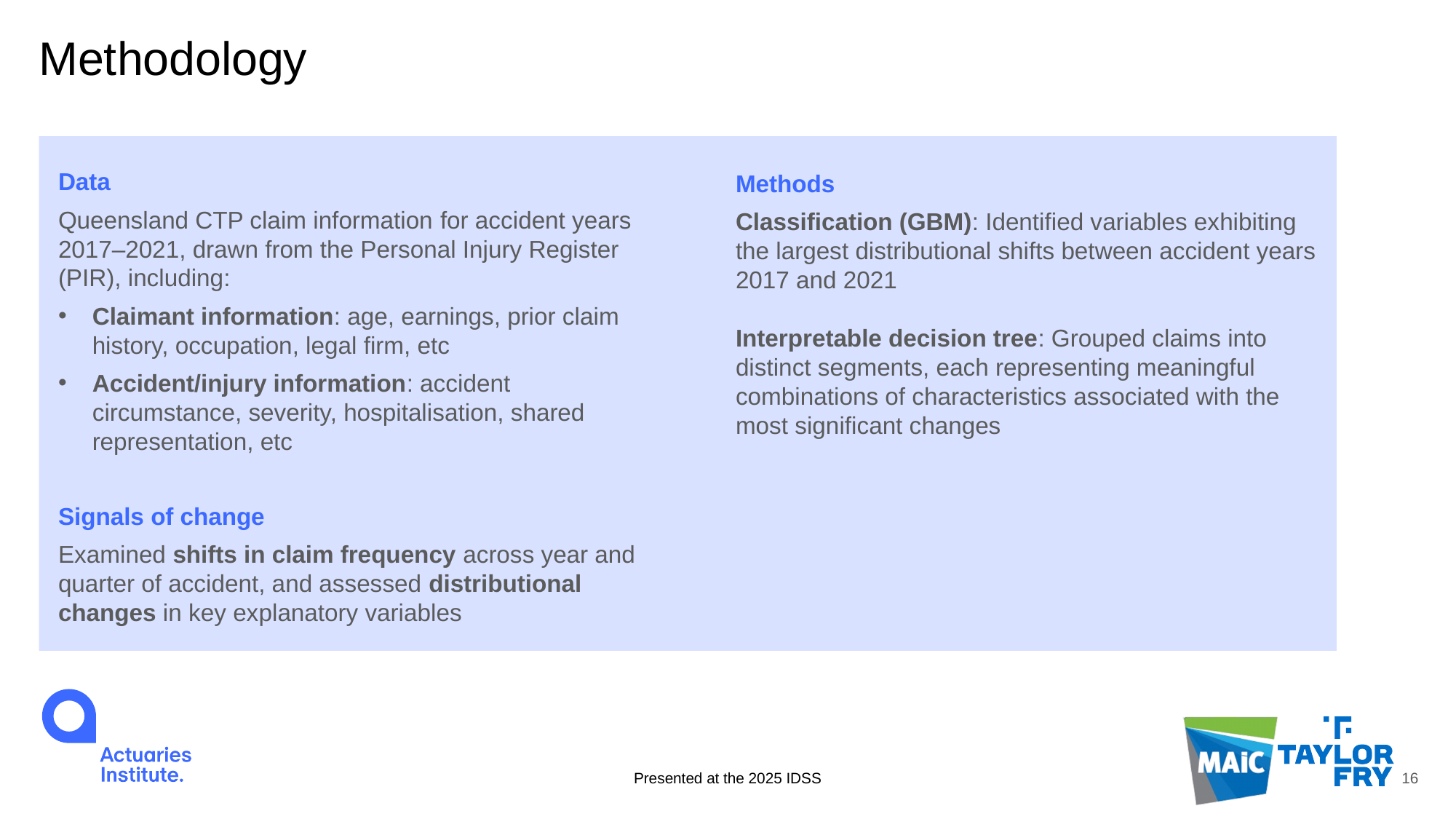

# Methodology

Data
Queensland CTP claim information for accident years 2017–2021, drawn from the Personal Injury Register (PIR), including:
Claimant information: age, earnings, prior claim history, occupation, legal firm, etc
Accident/injury information: accident circumstance, severity, hospitalisation, shared representation, etc
Signals of change
Examined shifts in claim frequency across year and quarter of accident, and assessed distributional changes in key explanatory variables
Methods
Classification (GBM): Identified variables exhibiting the largest distributional shifts between accident years 2017 and 2021

Interpretable decision tree: Grouped claims into distinct segments, each representing meaningful combinations of characteristics associated with the most significant changes

Presented at the 2025 IDSS
16